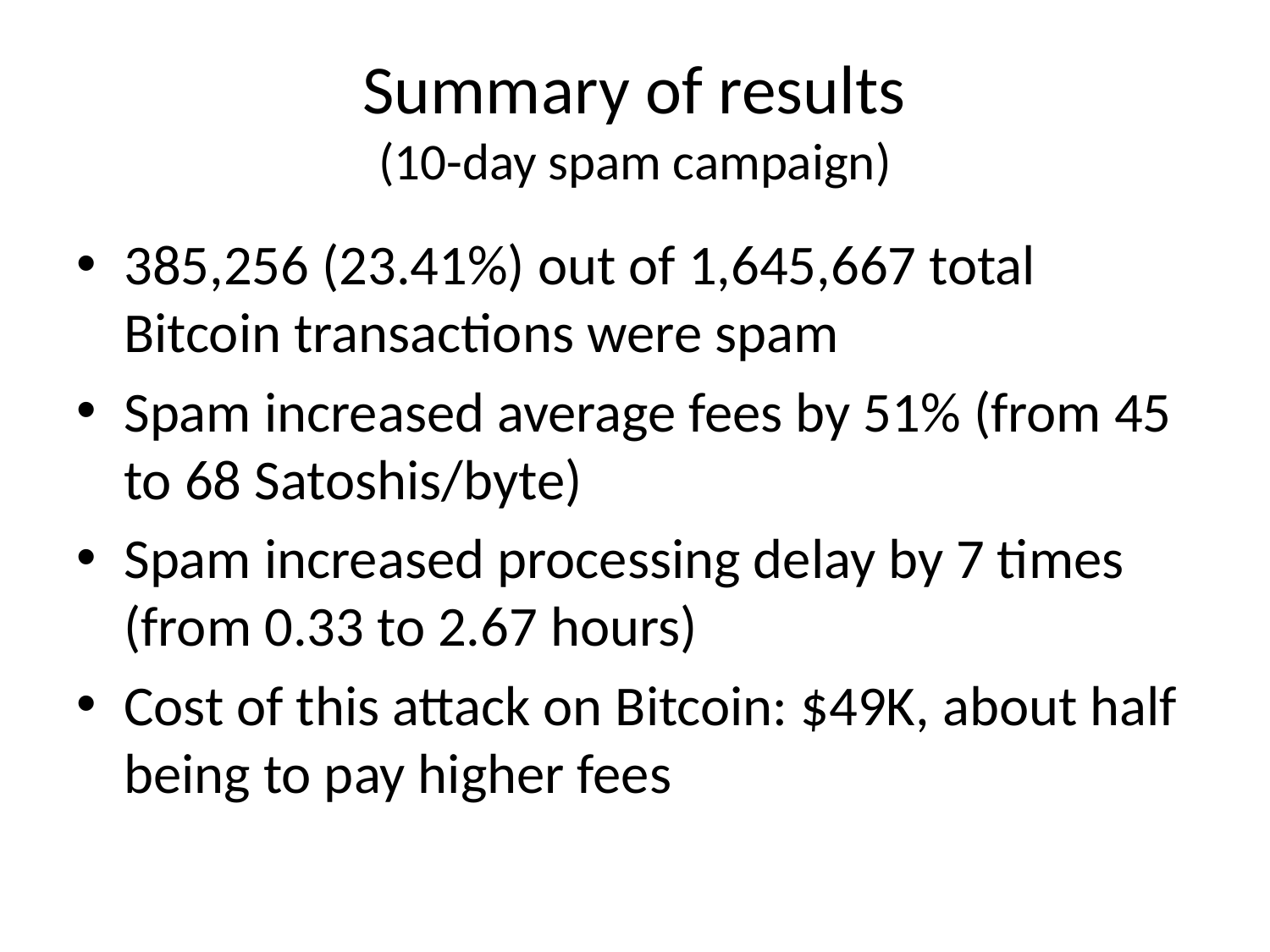

# Summary of results (10-day spam campaign)
385,256 (23.41%) out of 1,645,667 total Bitcoin transactions were spam
Spam increased average fees by 51% (from 45 to 68 Satoshis/byte)
Spam increased processing delay by 7 times (from 0.33 to 2.67 hours)
Cost of this attack on Bitcoin: $49K, about half being to pay higher fees